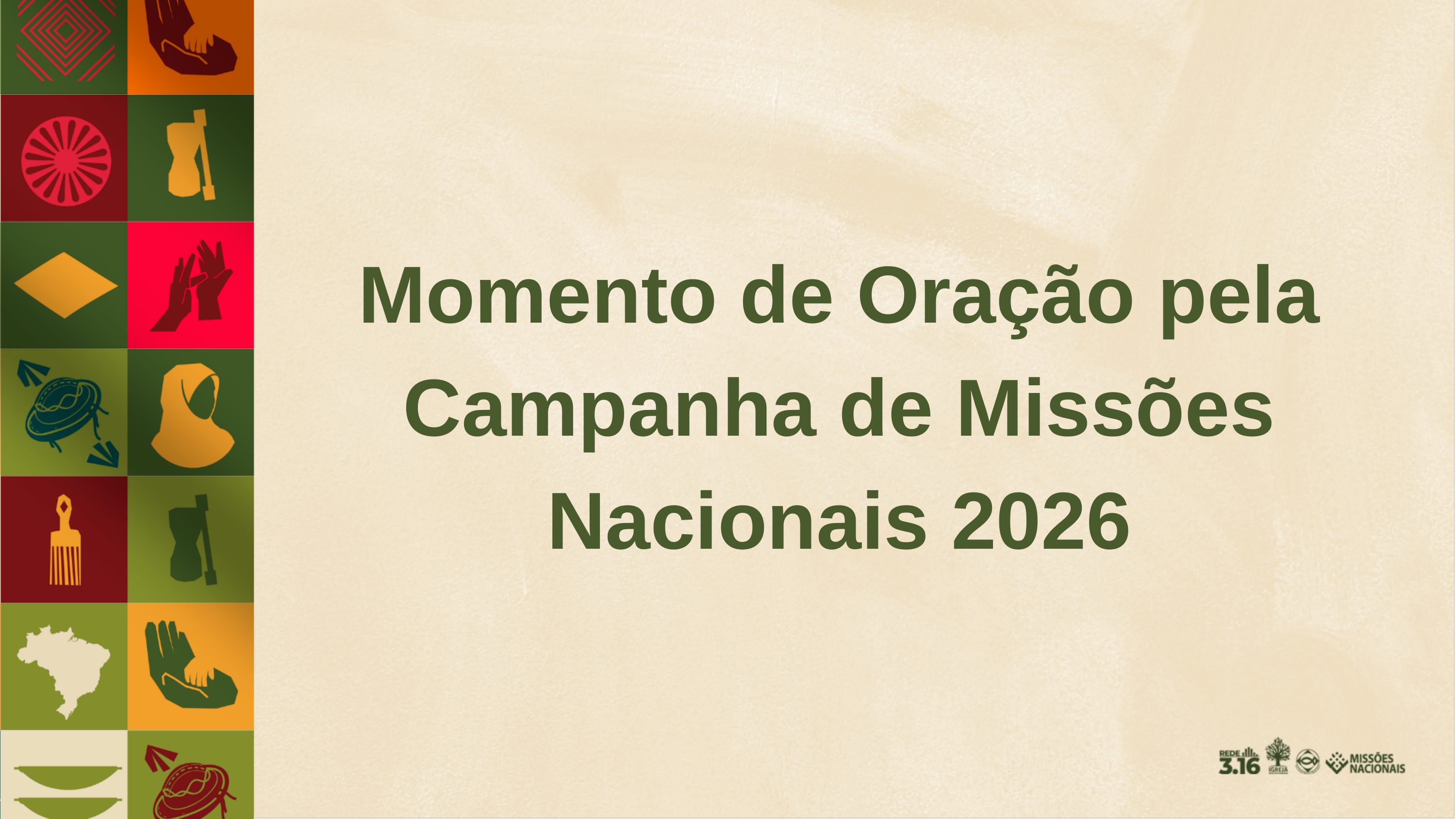

Momento de Oração pela Campanha de Missões Nacionais 2026